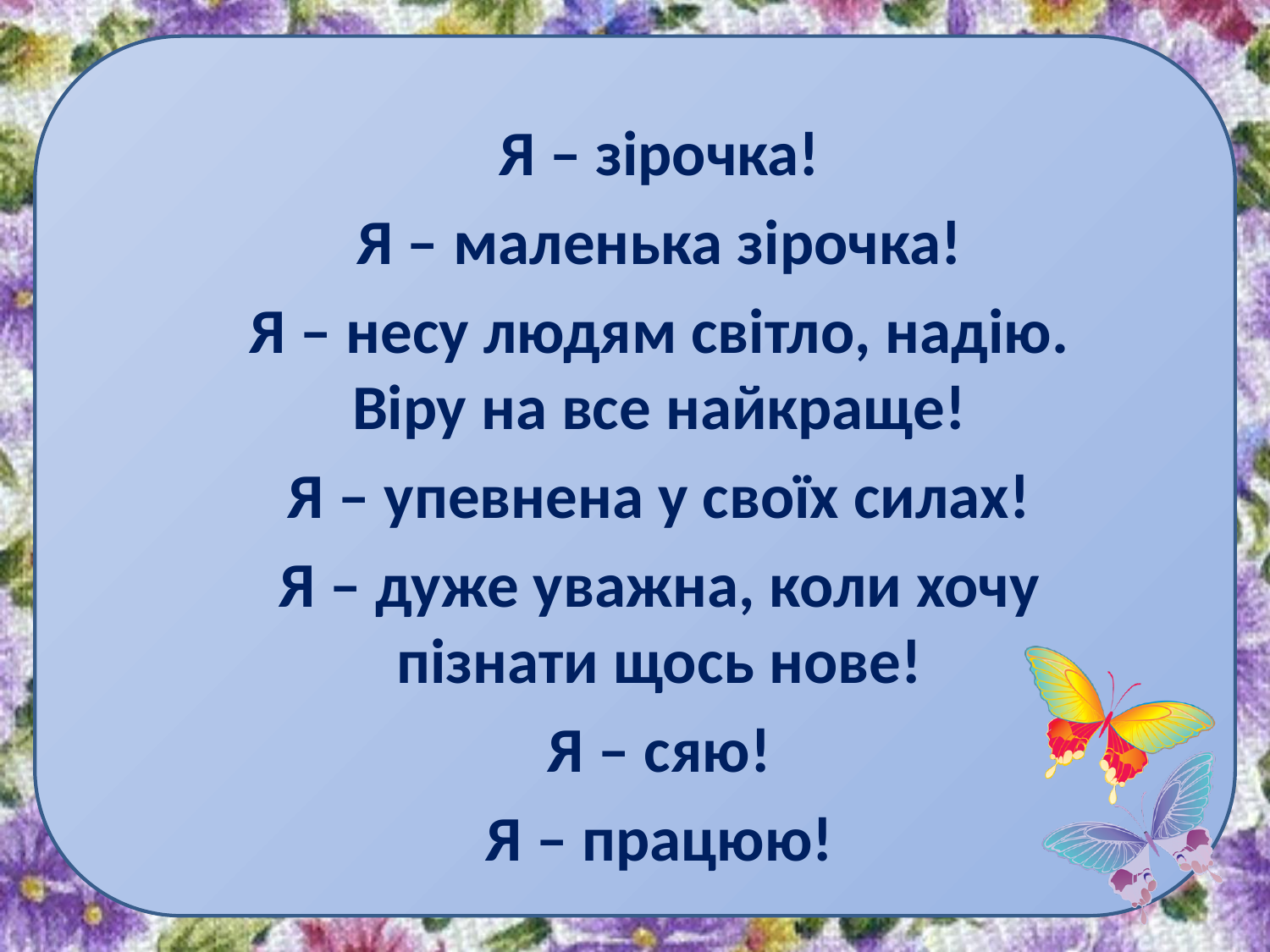

Я – зірочка!
Я – маленька зірочка!
Я – несу людям світло, надію. Віру на все найкраще!
Я – упевнена у своїх силах!
Я – дуже уважна, коли хочу пізнати щось нове!
Я – сяю!
Я – працюю!